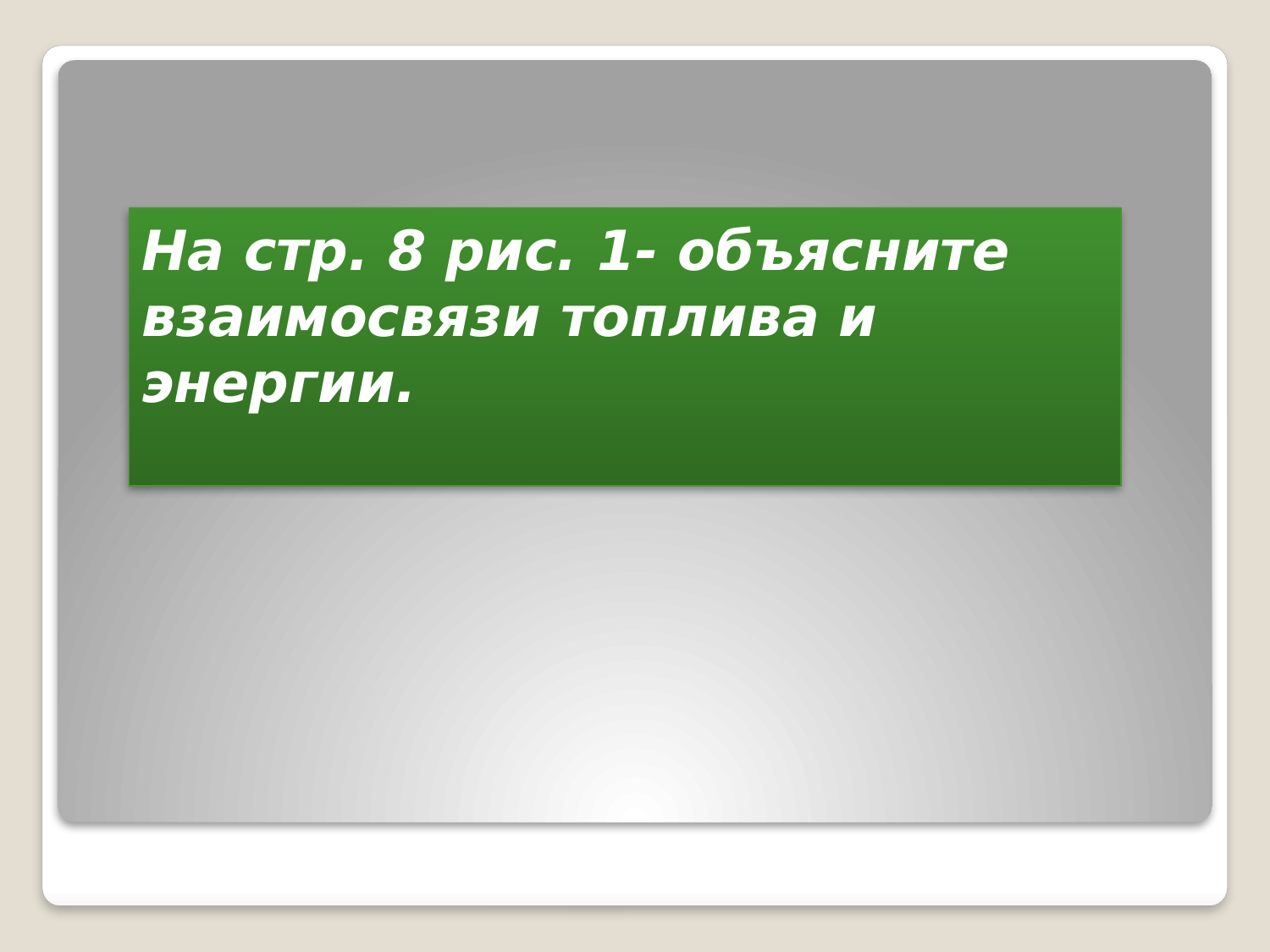

# На стр. 8 рис. 1- объясните взаимосвязи топлива и энергии.